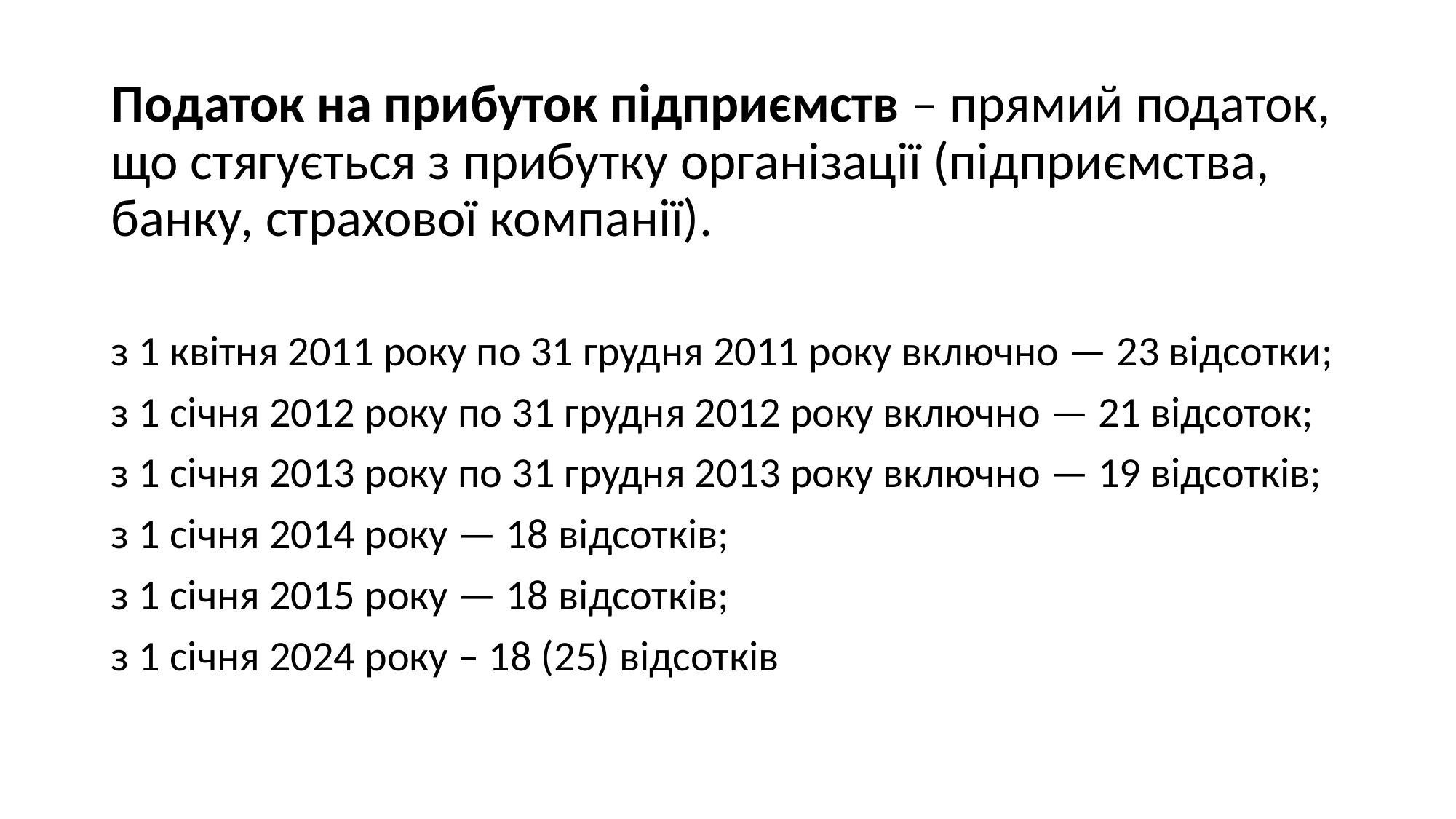

# Податок на прибуток підприємств – прямий податок, що стягується з прибутку організації (підприємства, банку, страхової компанії).
з 1 квітня 2011 року по 31 грудня 2011 року включно — 23 відсотки;
з 1 січня 2012 року по 31 грудня 2012 року включно — 21 відсоток;
з 1 січня 2013 року по 31 грудня 2013 року включно — 19 відсотків;
з 1 січня 2014 року — 18 відсотків;
з 1 січня 2015 року — 18 відсотків;
з 1 січня 2024 року – 18 (25) відсотків